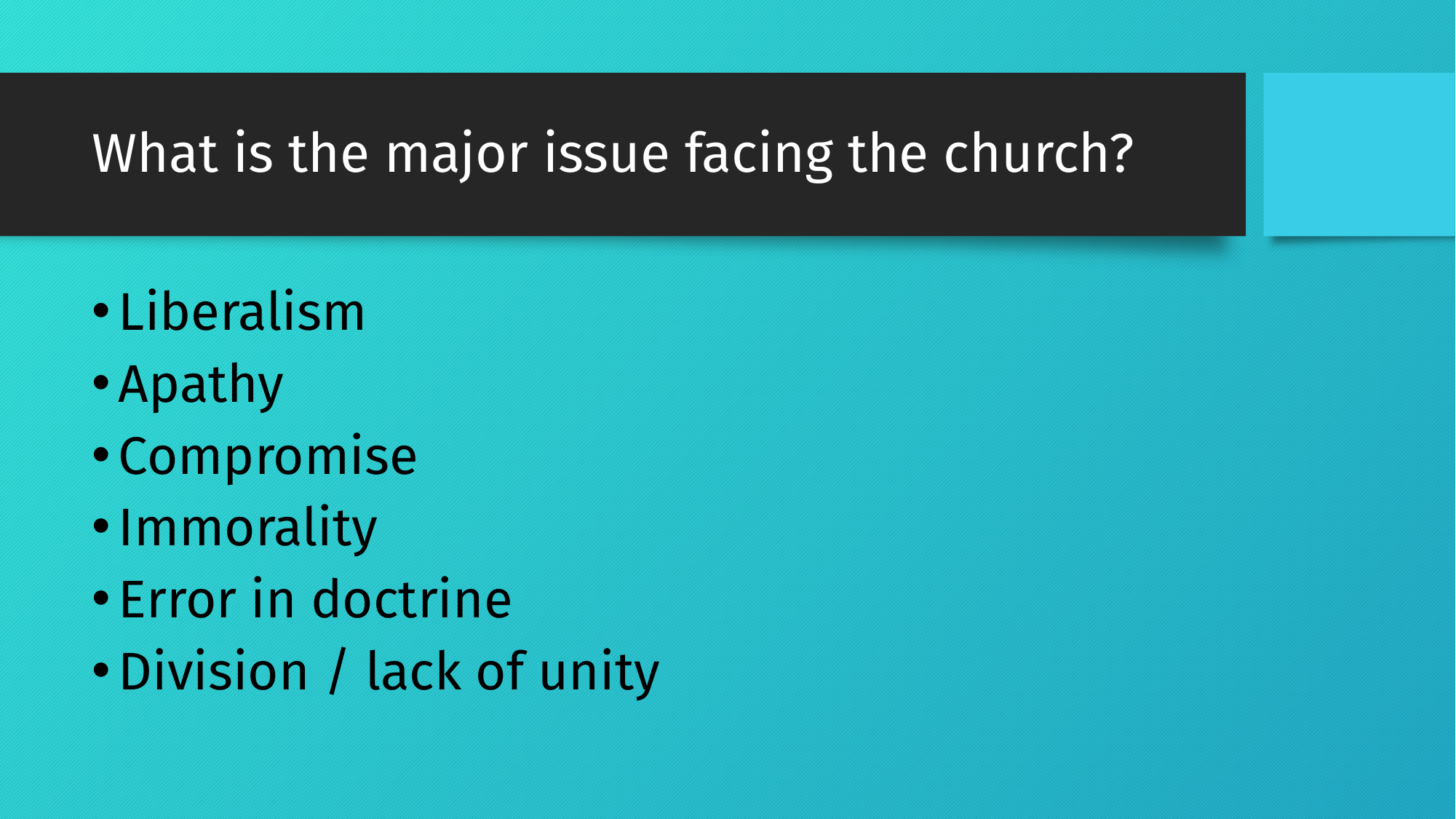

# What is the major issue facing the church?
Liberalism
Apathy
Compromise
Immorality
Error in doctrine
Division / lack of unity